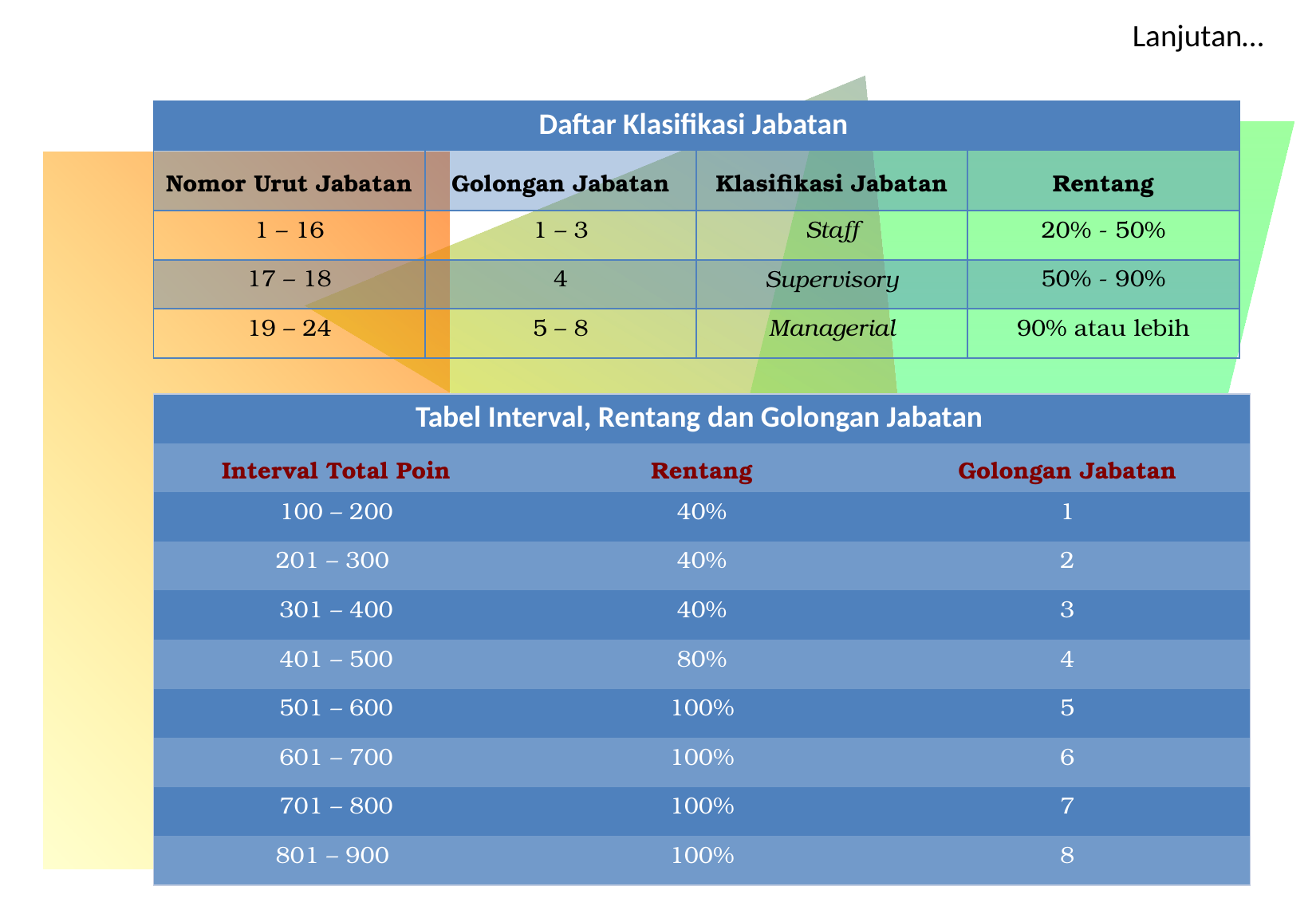

# Lanjutan…
| Daftar Klasifikasi Jabatan |  |  |  |
| --- | --- | --- | --- |
| Nomor Urut Jabatan | Golongan Jabatan | Klasifikasi Jabatan | Rentang |
| 1 – 16 | 1 – 3 | Staff | 20% - 50% |
| 17 – 18 | 4 | Supervisory | 50% - 90% |
| 19 – 24 | 5 – 8 | Managerial | 90% atau lebih |
| Tabel Interval, Rentang dan Golongan Jabatan |  |  |
| --- | --- | --- |
| Interval Total Poin | Rentang | Golongan Jabatan |
| 100 – 200 | 40% | 1 |
| 201 – 300 | 40% | 2 |
| 301 – 400 | 40% | 3 |
| 401 – 500 | 80% | 4 |
| 501 – 600 | 100% | 5 |
| 601 – 700 | 100% | 6 |
| 701 – 800 | 100% | 7 |
| 801 – 900 | 100% | 8 |
79